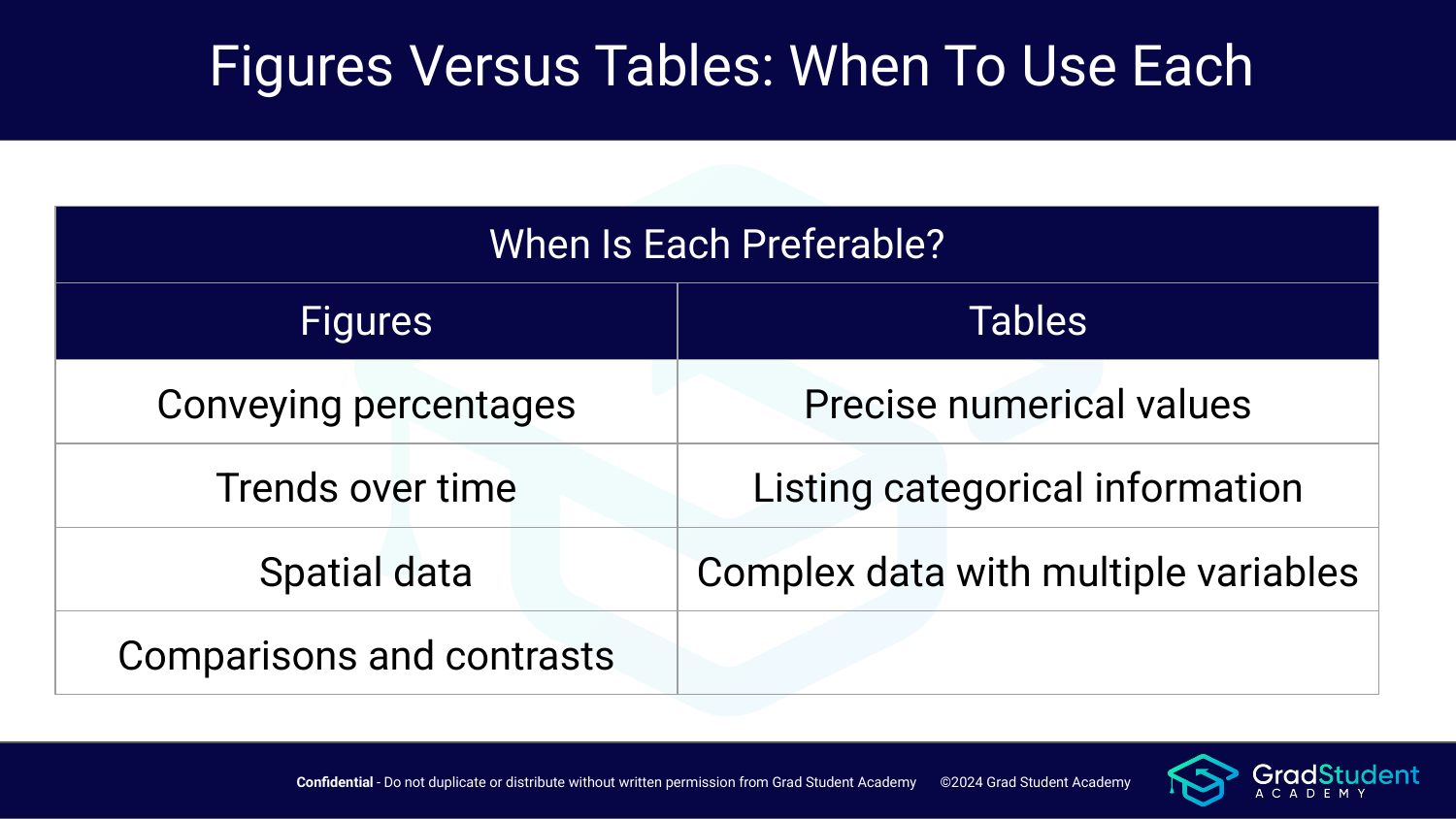

# Figures Versus Tables: When To Use Each
| When Is Each Preferable? |  |
| --- | --- |
| Figures | Tables |
| Conveying percentages | Precise numerical values |
| Trends over time | Listing categorical information |
| Spatial data | Complex data with multiple variables |
| Comparisons and contrasts |  |